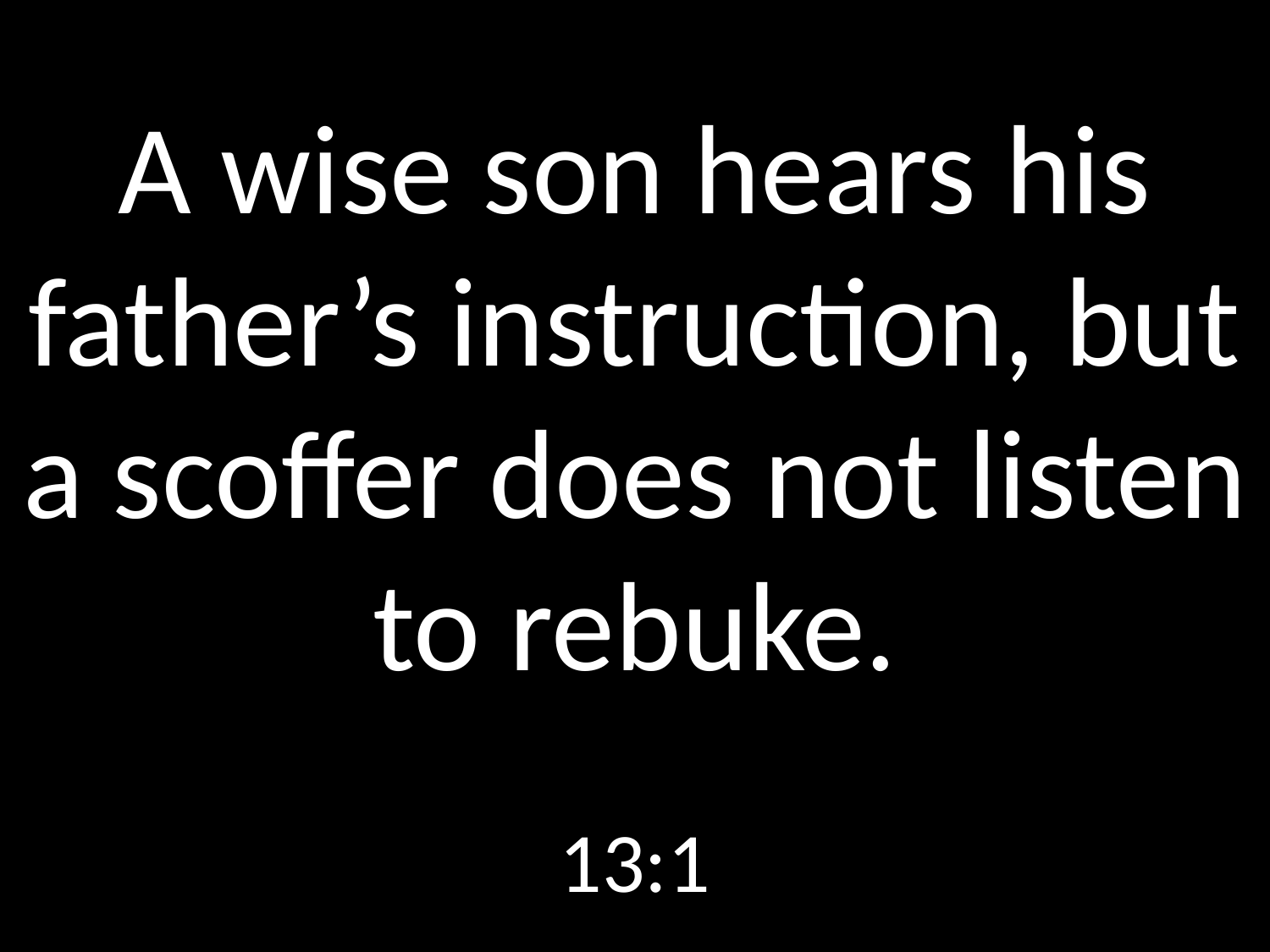

# A wise son hears his father’s instruction, but a scoffer does not listen to rebuke.
13:1